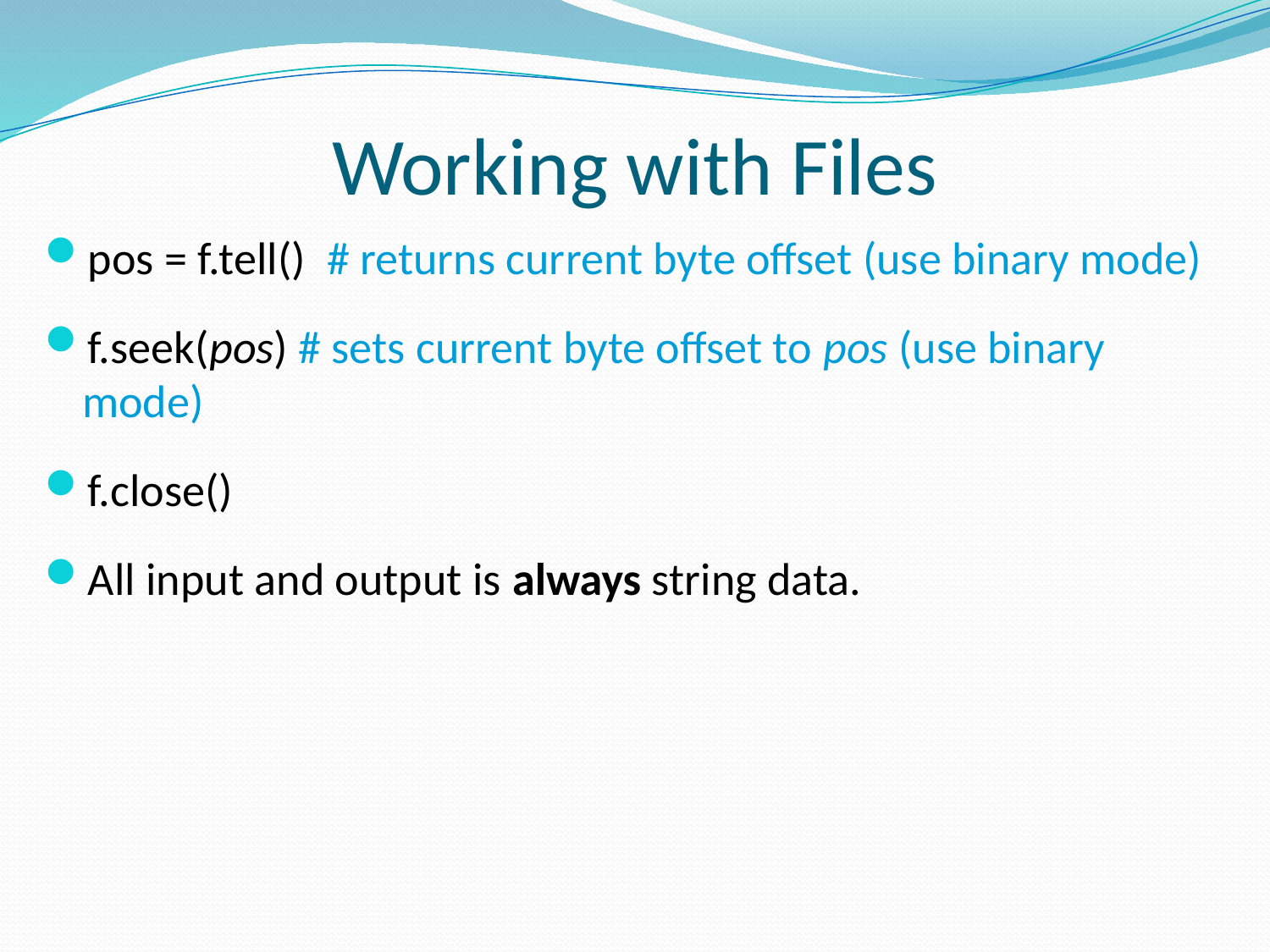

# Working with Files
pos = f.tell()  # returns current byte offset (use binary mode)

f.seek(pos) # sets current byte offset to pos (use binary mode)

f.close()

All input and output is always string data.